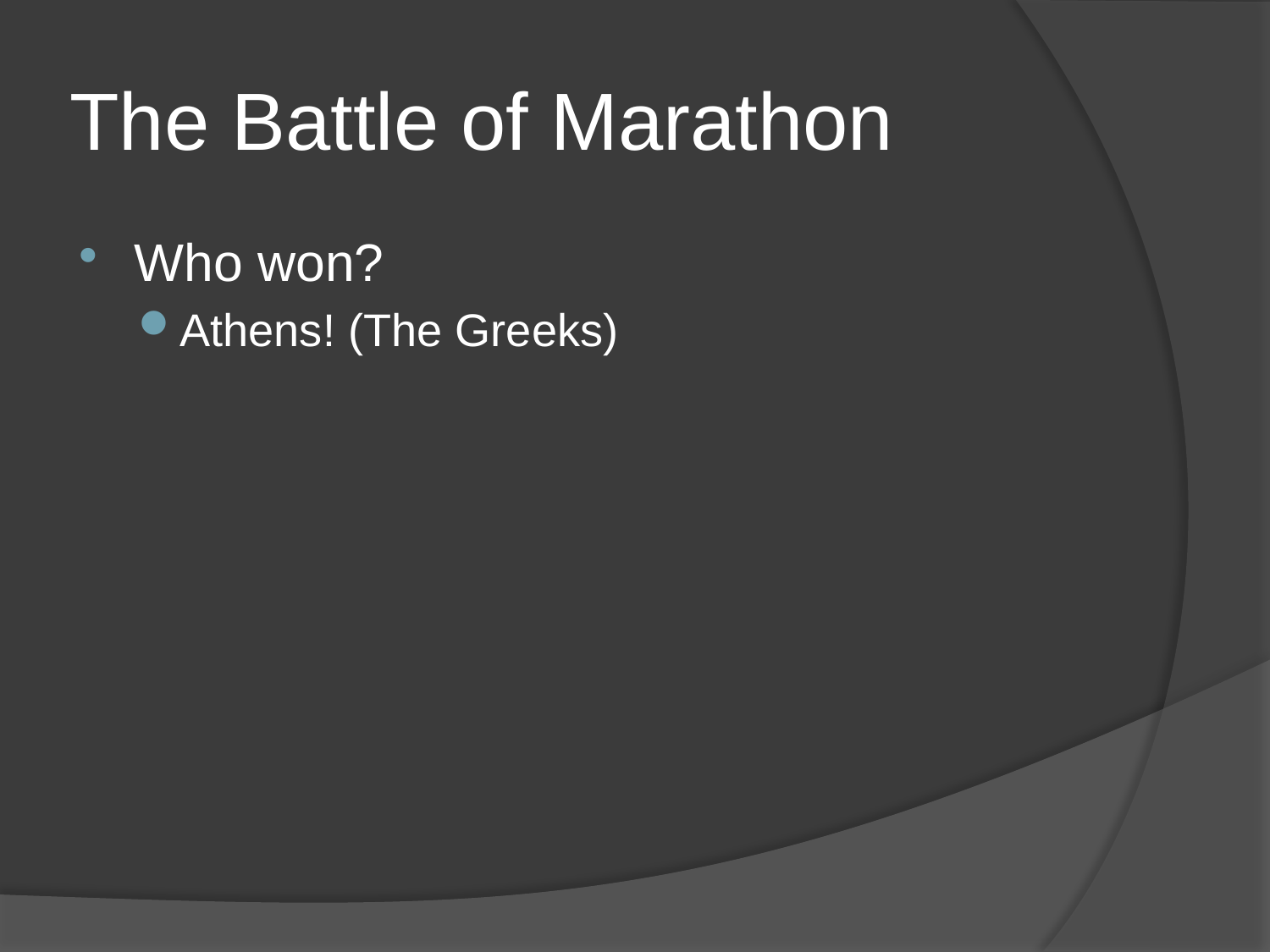

# The Battle of Marathon
Who won?
Athens! (The Greeks)